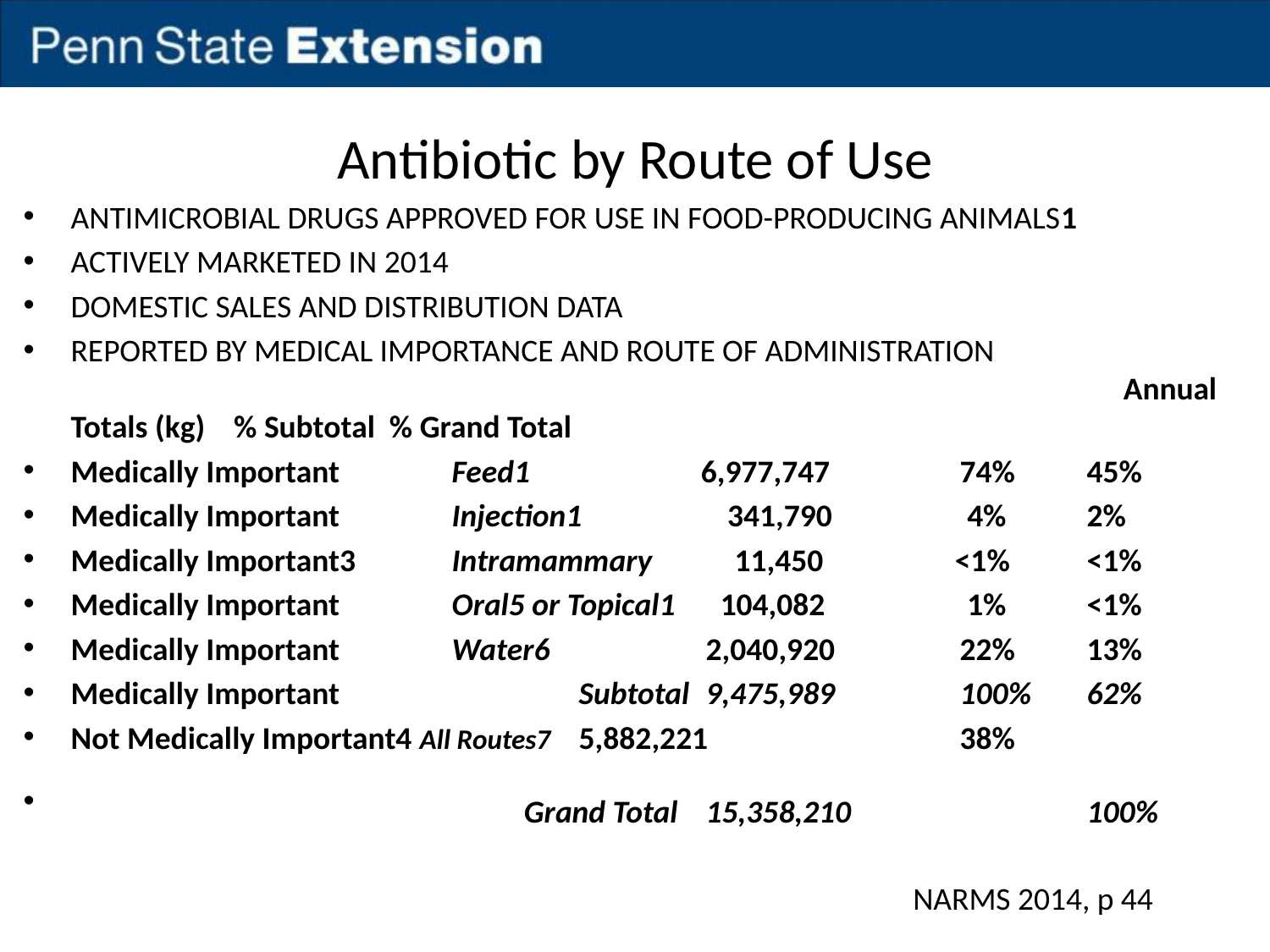

# Antibiotic by Route of Use
ANTIMICROBIAL DRUGS APPROVED FOR USE IN FOOD-PRODUCING ANIMALS1
ACTIVELY MARKETED IN 2014
DOMESTIC SALES AND DISTRIBUTION DATA
REPORTED BY MEDICAL IMPORTANCE AND ROUTE OF ADMINISTRATION 	                                                                                             	                                                          Annual Totals (kg)    % Subtotal  % Grand Total
Medically Important 	Feed1 	                 6,977,747 	74% 	45%
Medically Important 	Injection1 	   341,790 	 4% 	2%
Medically Important3 	Intramammary 	    11,450 	                 <1% 	<1%
Medically Important 	Oral5 or Topical1 	  104,082 		 1% 	<1%
Medically Important 	Water6 		2,040,920 	22% 	13%
Medically Important 		Subtotal 	9,475,989 	100% 	62%
Not Medically Important4 All Routes7 	5,882,221 		38%
                                      	          Grand Total 	15,358,210 		100%

NARMS 2014, p 44